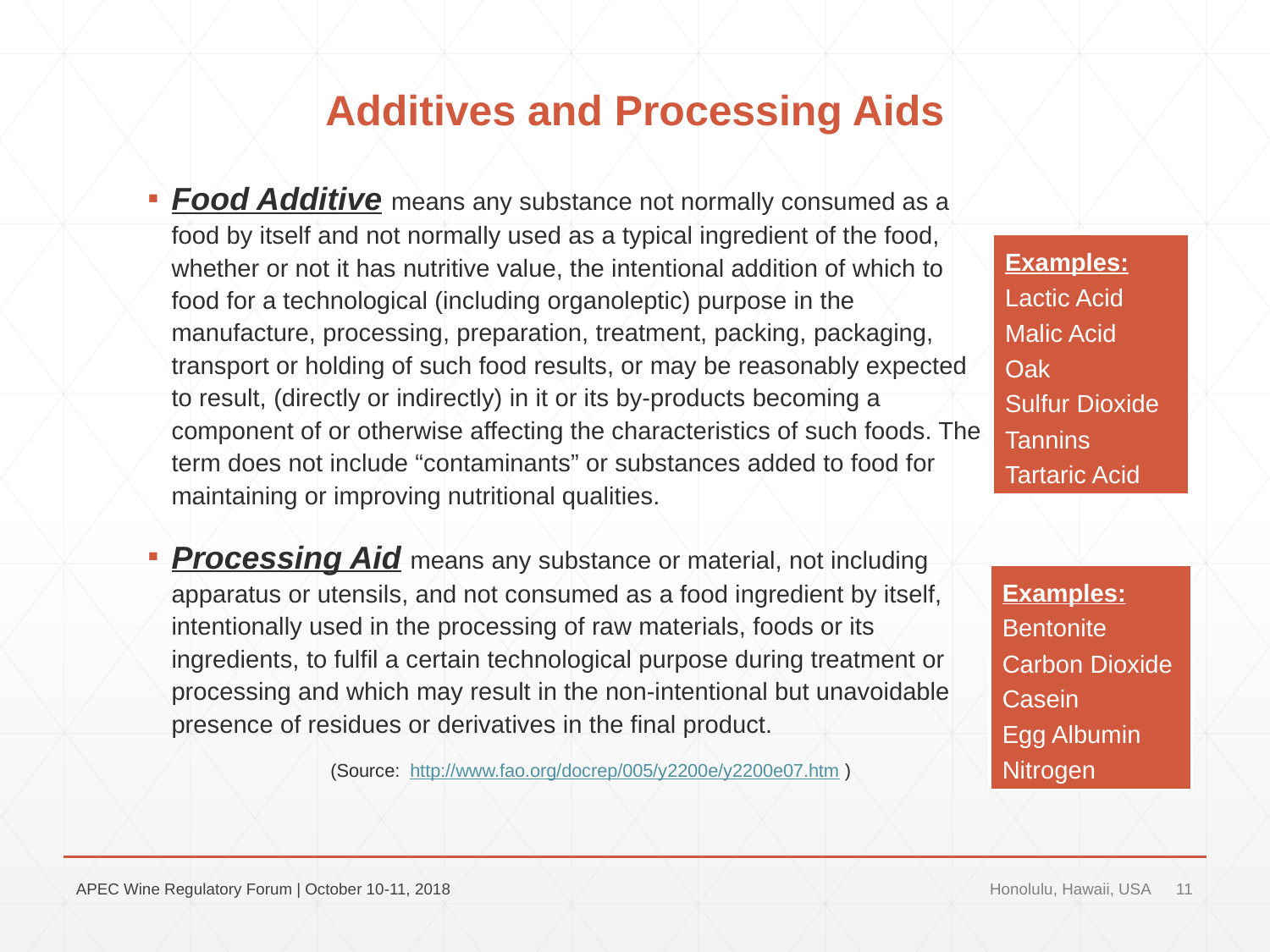

# Additives and Processing Aids
Food Additive means any substance not normally consumed as a food by itself and not normally used as a typical ingredient of the food, whether or not it has nutritive value, the intentional addition of which to food for a technological (including organoleptic) purpose in the manufacture, processing, preparation, treatment, packing, packaging, transport or holding of such food results, or may be reasonably expected to result, (directly or indirectly) in it or its by-products becoming a component of or otherwise affecting the characteristics of such foods. The term does not include “contaminants” or substances added to food for maintaining or improving nutritional qualities.
Processing Aid means any substance or material, not including apparatus or utensils, and not consumed as a food ingredient by itself, intentionally used in the processing of raw materials, foods or its ingredients, to fulfil a certain technological purpose during treatment or processing and which may result in the non-intentional but unavoidable presence of residues or derivatives in the final product.
	           (Source:  http://www.fao.org/docrep/005/y2200e/y2200e07.htm )
Examples:
Lactic Acid
Malic Acid
Oak
Sulfur Dioxide
Tannins
Tartaric Acid
Examples:
Bentonite
Carbon Dioxide
Casein
Egg Albumin
Nitrogen
APEC Wine Regulatory Forum | October 10-11, 2018
Honolulu, Hawaii, USA
11